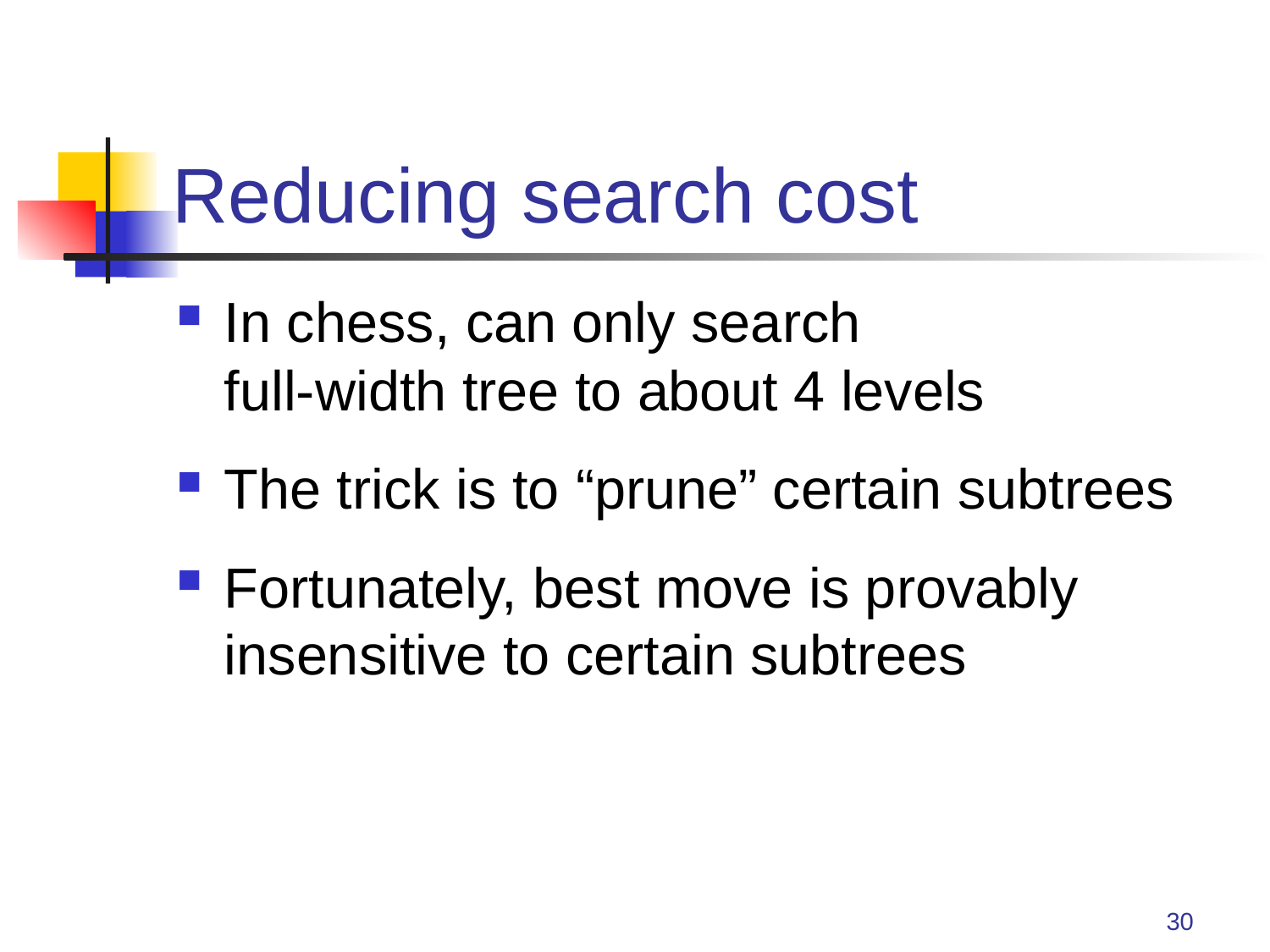

# Reducing search cost
In chess, can only search
full-width tree to about 4 levels

The trick is to “prune” certain subtrees

Fortunately, best move is provably insensitive to certain subtrees
30